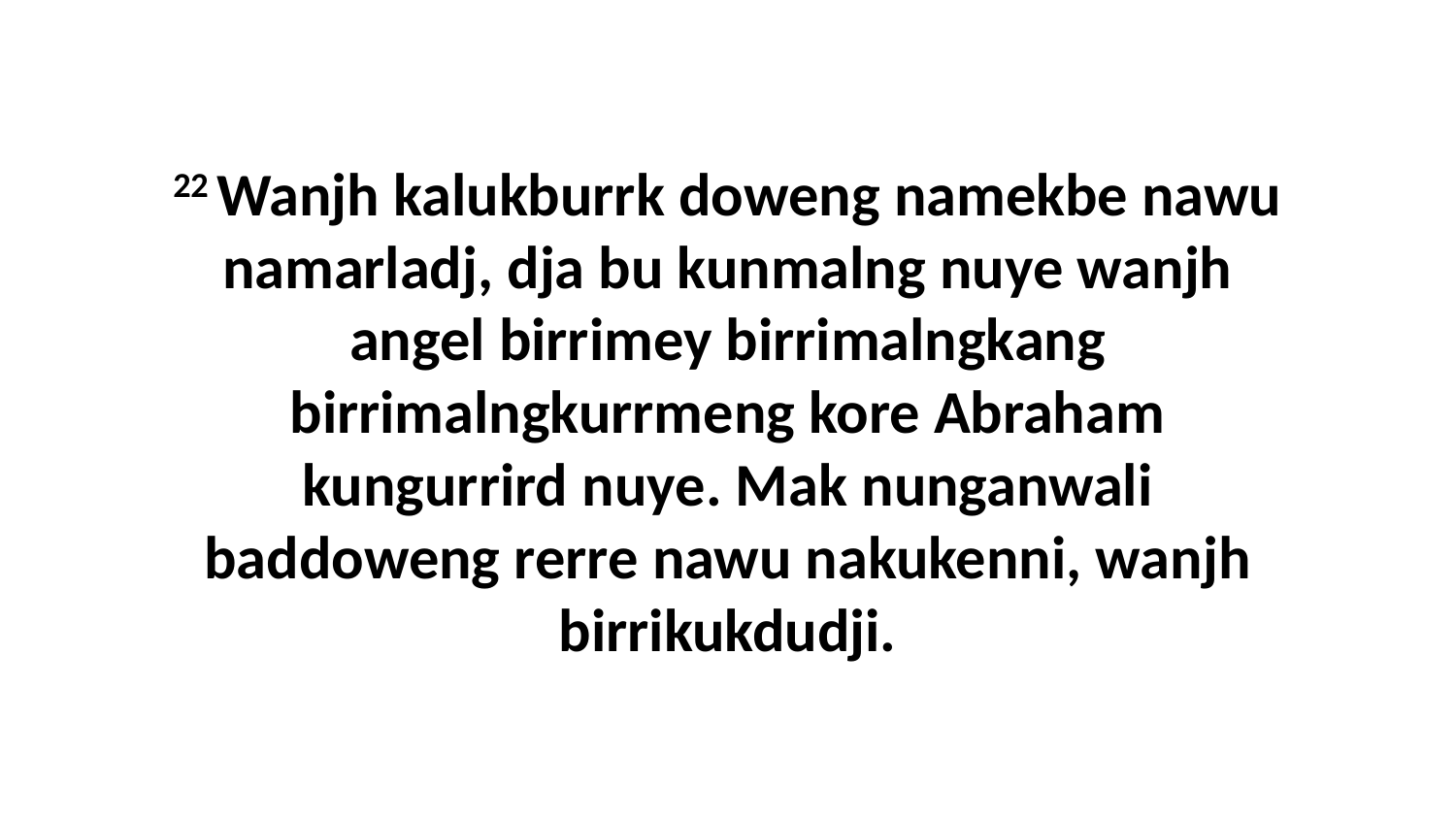

22 Wanjh kalukburrk doweng namekbe nawu namarladj, dja bu kunmalng nuye wanjh angel birrimey birrimalngkang birrimalngkurrmeng kore Abraham kungurrird nuye. Mak nunganwali baddoweng rerre nawu nakukenni, wanjh birrikukdudji.